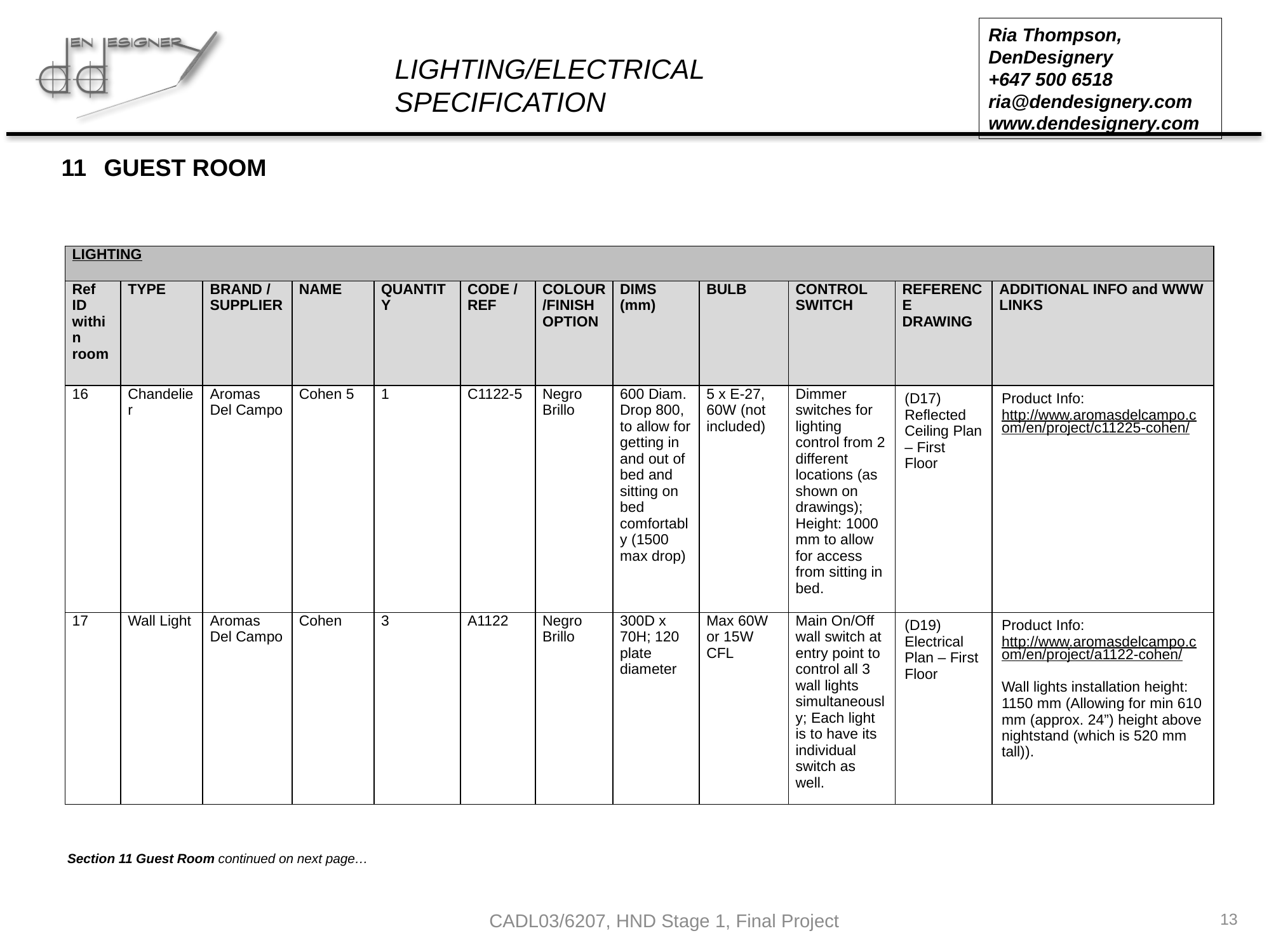

GUEST ROOM
| LIGHTING |  |  |  |  |  |  |  |  |  |  |  |
| --- | --- | --- | --- | --- | --- | --- | --- | --- | --- | --- | --- |
| Ref ID within room | TYPE | BRAND / SUPPLIER | NAME | QUANTITY | CODE / REF | COLOUR/FINISH OPTION | DIMS (mm) | BULB | CONTROL SWITCH | REFERENCE DRAWING | ADDITIONAL INFO and WWW LINKS |
| 16 | Chandelier | Aromas Del Campo | Cohen 5 | 1 | C1122-5 | Negro Brillo | 600 Diam. Drop 800, to allow for getting in and out of bed and sitting on bed comfortably (1500 max drop) | 5 x E-27, 60W (not included) | Dimmer switches for lighting control from 2 different locations (as shown on drawings); Height: 1000 mm to allow for access from sitting in bed. | (D17) Reflected Ceiling Plan – First Floor | Product Info: http://www.aromasdelcampo.com/en/project/c11225-cohen/ |
| 17 | Wall Light | Aromas Del Campo | Cohen | 3 | A1122 | Negro Brillo | 300D x 70H; 120 plate diameter | Max 60W or 15W CFL | Main On/Off wall switch at entry point to control all 3 wall lights simultaneously; Each light is to have its individual switch as well. | (D19) Electrical Plan – First Floor | Product Info: http://www.aromasdelcampo.com/en/project/a1122-cohen/ Wall lights installation height: 1150 mm (Allowing for min 610 mm (approx. 24”) height above nightstand (which is 520 mm tall)). |
Section 11 Guest Room continued on next page…
13
CADL03/6207, HND Stage 1, Final Project